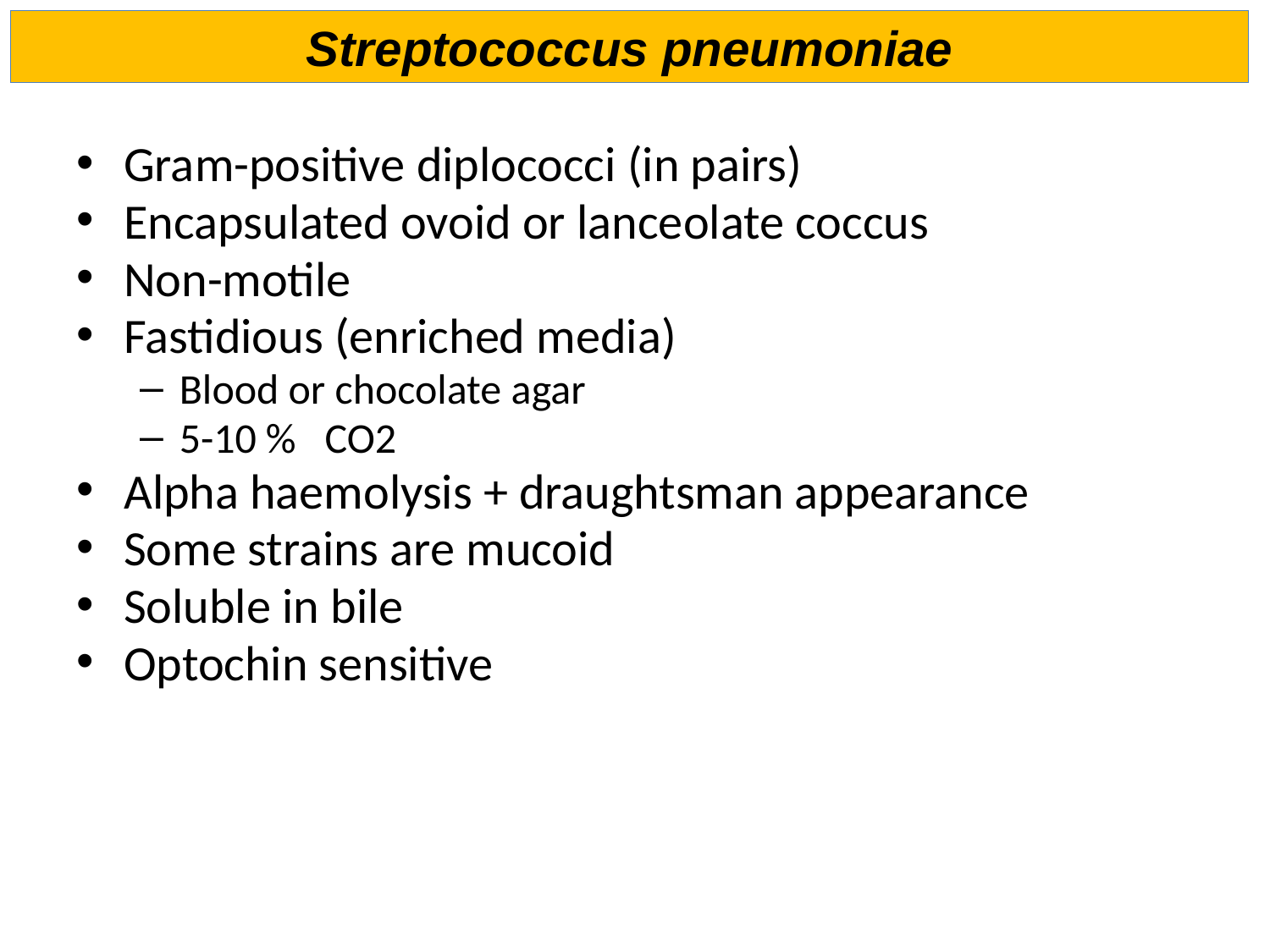

Streptococcus pneumoniae
Gram-positive diplococci (in pairs)
Encapsulated ovoid or lanceolate coccus
Non-motile
Fastidious (enriched media)
Blood or chocolate agar
5-10 %   CO2
Alpha haemolysis + draughtsman appearance
Some strains are mucoid
Soluble in bile
Optochin sensitive